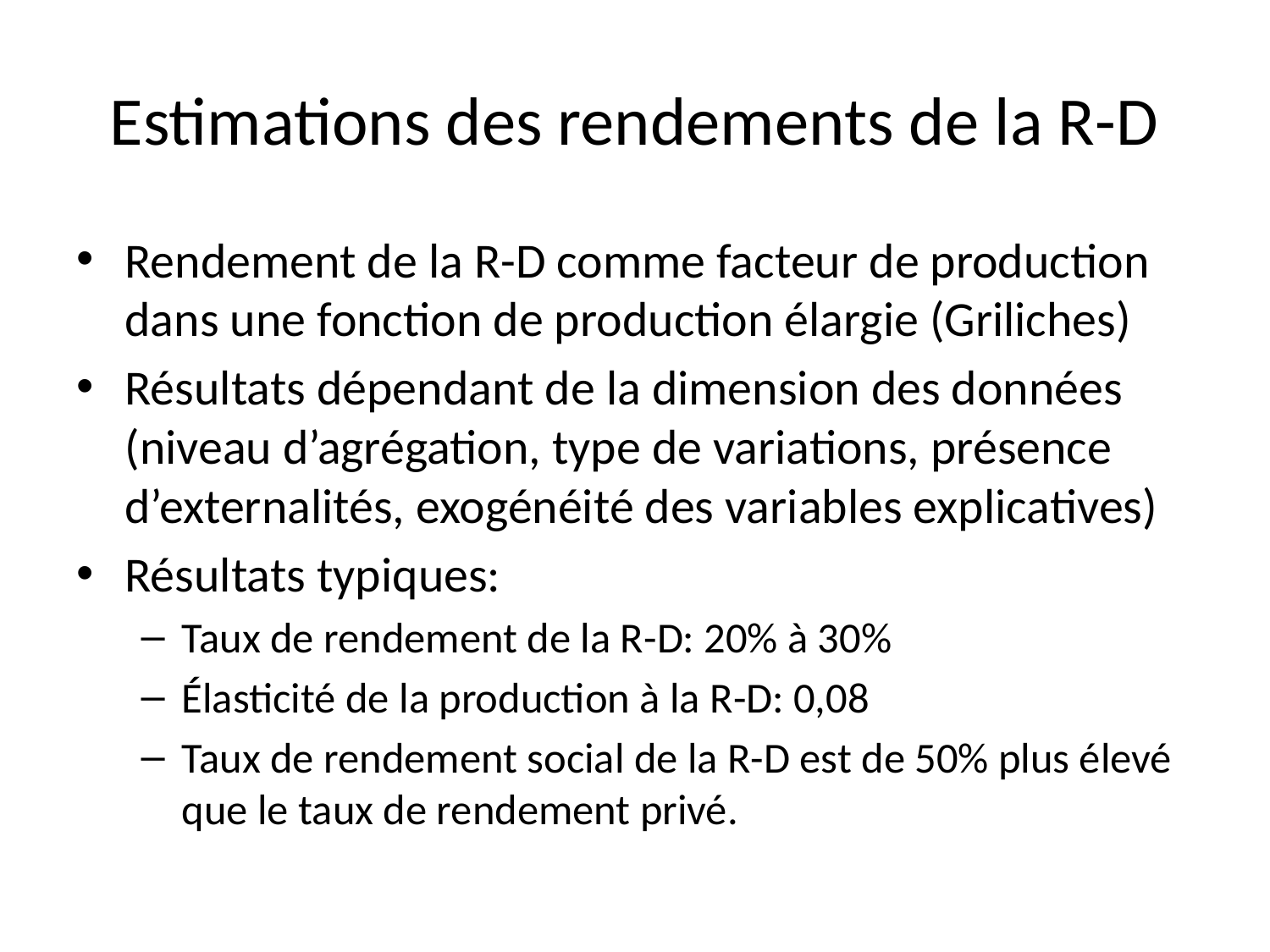

# Estimations des rendements de la R-D
Rendement de la R-D comme facteur de production dans une fonction de production élargie (Griliches)
Résultats dépendant de la dimension des données (niveau d’agrégation, type de variations, présence d’externalités, exogénéité des variables explicatives)
Résultats typiques:
Taux de rendement de la R-D: 20% à 30%
Élasticité de la production à la R-D: 0,08
Taux de rendement social de la R-D est de 50% plus élevé que le taux de rendement privé.